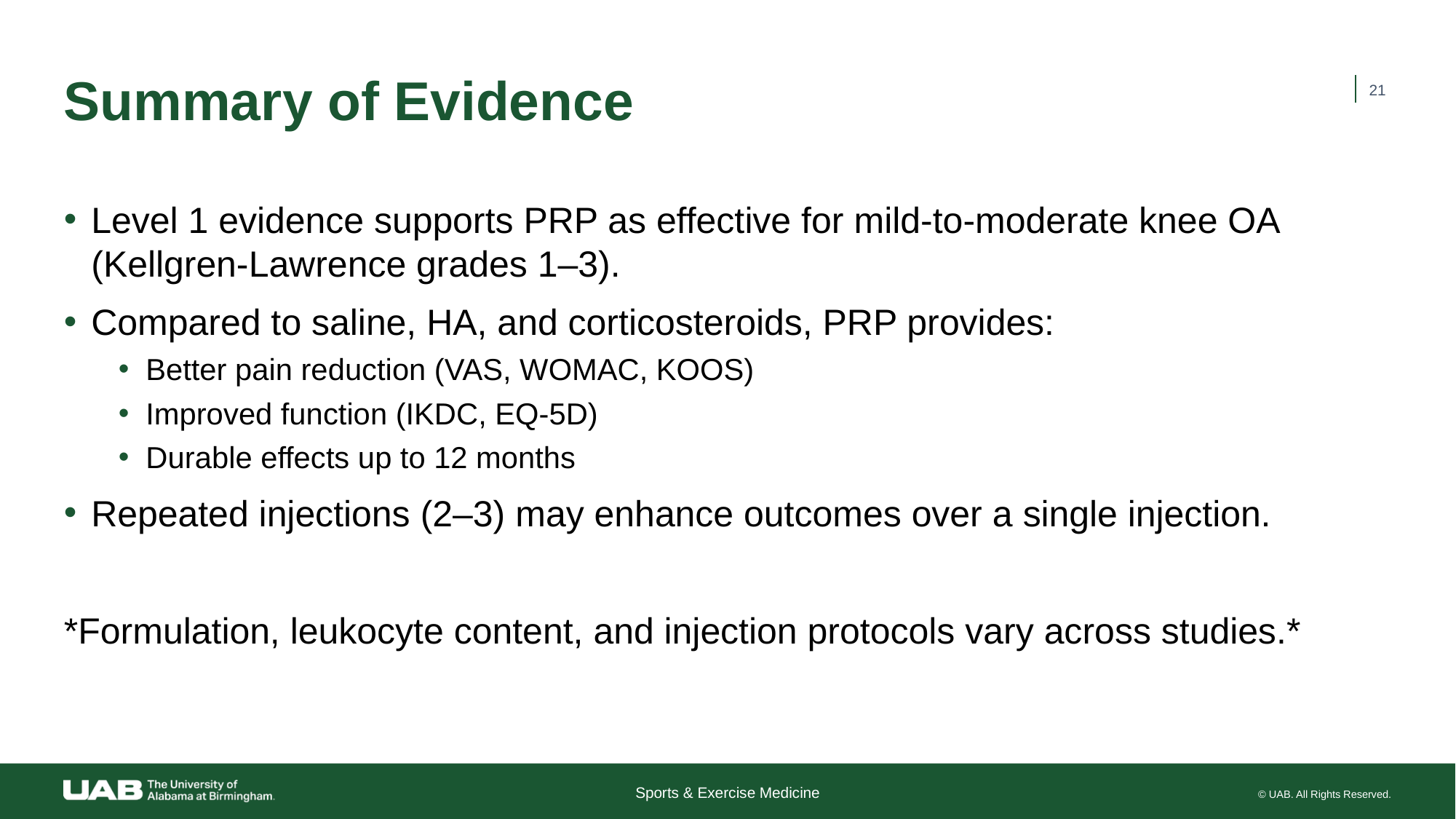

# Summary of Evidence
21
Level 1 evidence supports PRP as effective for mild-to-moderate knee OA (Kellgren-Lawrence grades 1–3).
Compared to saline, HA, and corticosteroids, PRP provides:
Better pain reduction (VAS, WOMAC, KOOS)
Improved function (IKDC, EQ-5D)
Durable effects up to 12 months
Repeated injections (2–3) may enhance outcomes over a single injection.

*Formulation, leukocyte content, and injection protocols vary across studies.*

Sports & Exercise Medicine